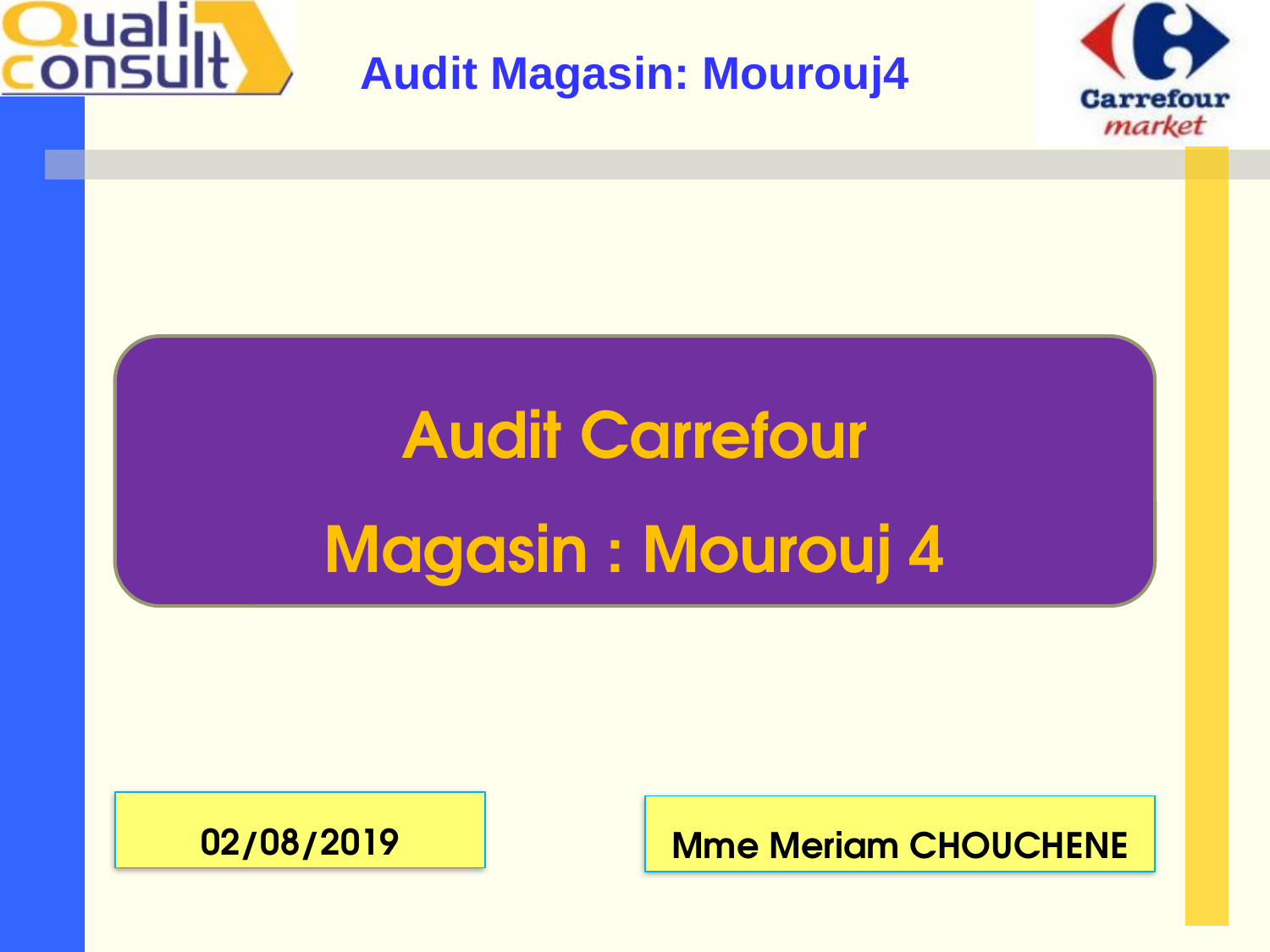

Audit Carrefour
Magasin : Mourouj 4
02/08/2019
Mme Meriam CHOUCHENE